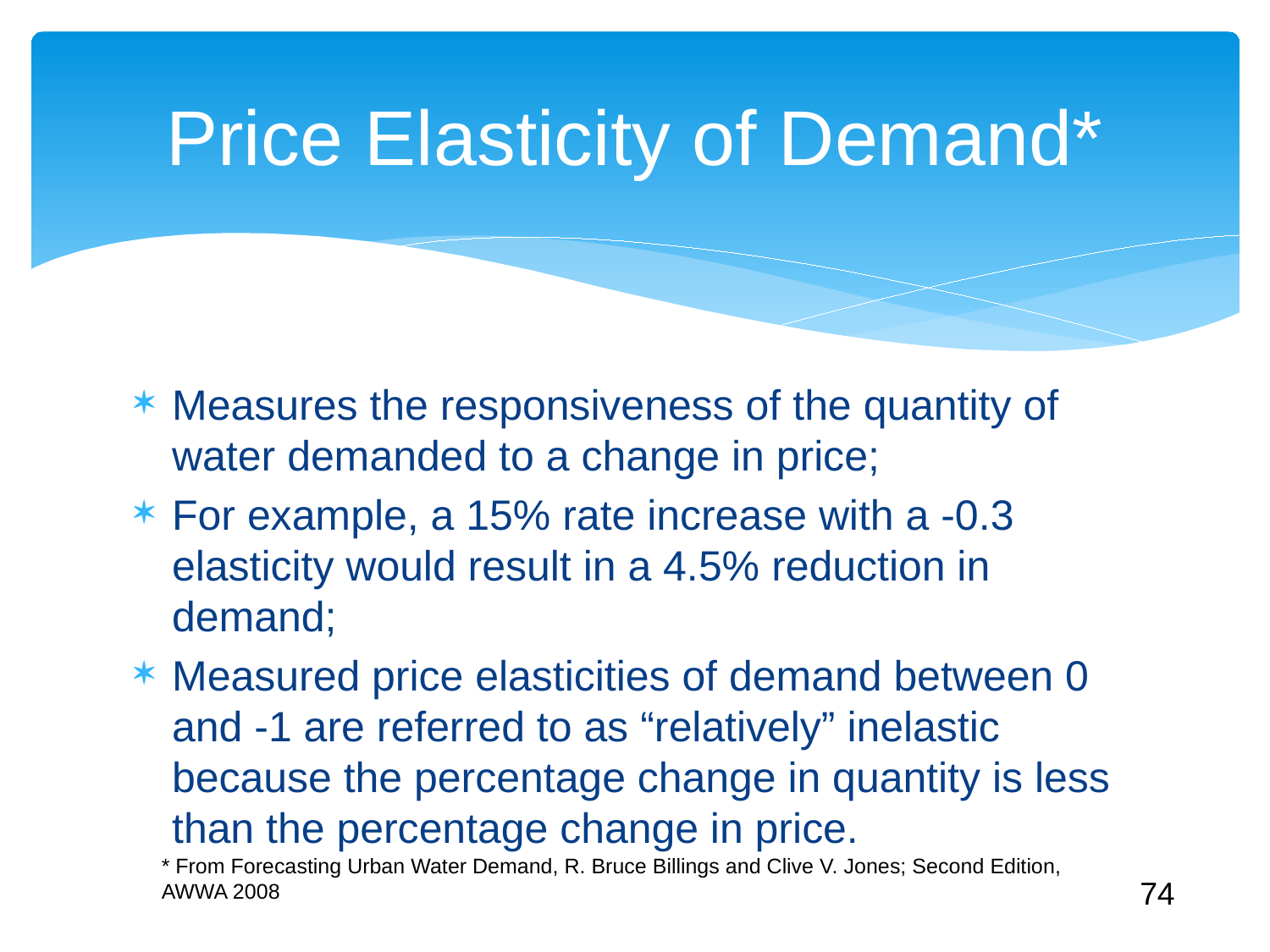

# Price Elasticity of Demand*
Measures the responsiveness of the quantity of water demanded to a change in price;
For example, a 15% rate increase with a -0.3 elasticity would result in a 4.5% reduction in demand;
Measured price elasticities of demand between 0 and -1 are referred to as “relatively” inelastic because the percentage change in quantity is less than the percentage change in price.

* From Forecasting Urban Water Demand, R. Bruce Billings and Clive V. Jones; Second Edition, AWWA 2008